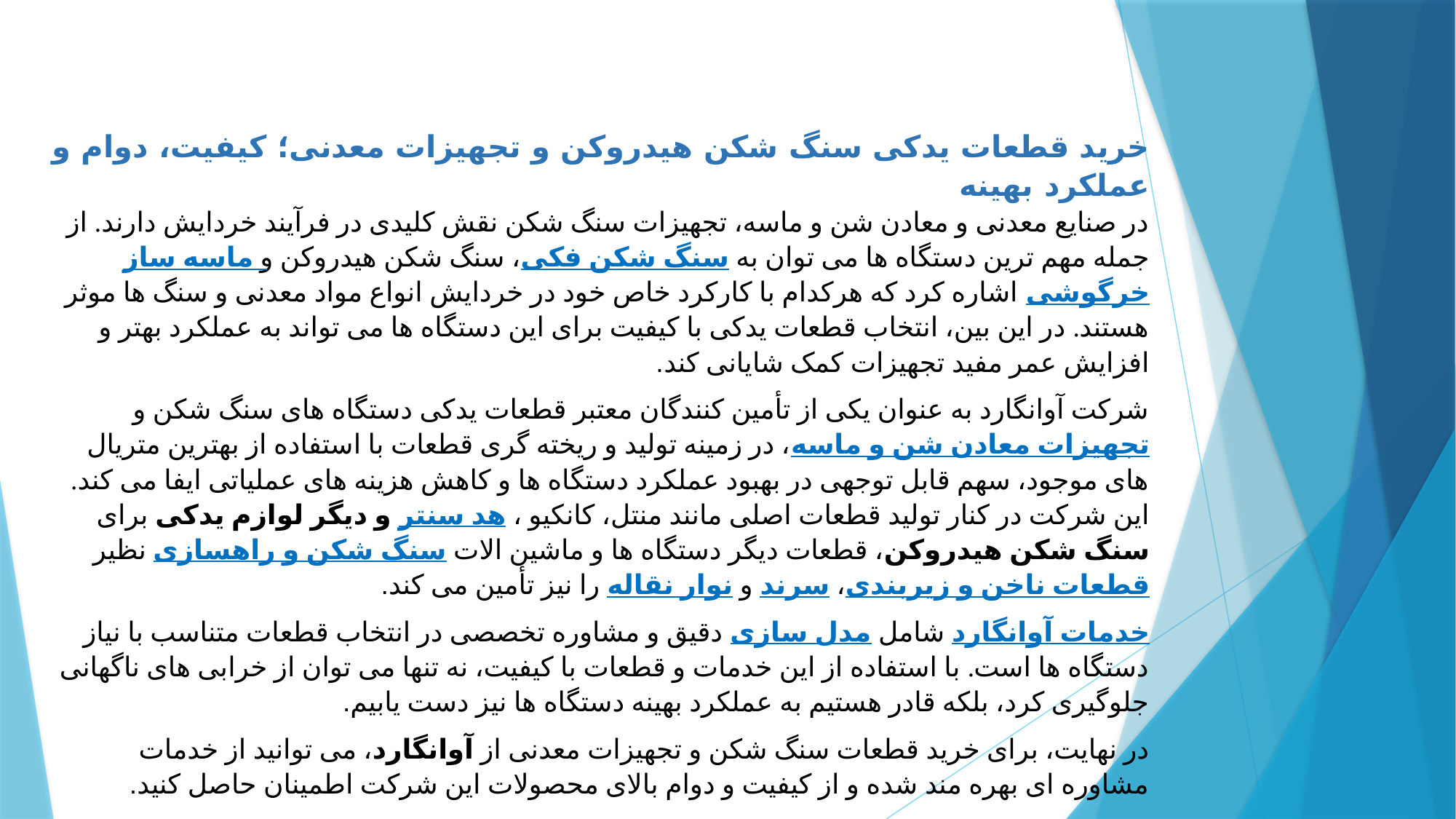

خرید قطعات یدکی سنگ شکن هیدروکن و تجهیزات معدنی؛ کیفیت، دوام و عملکرد بهینه
در صنایع معدنی و معادن شن و ماسه، تجهیزات سنگ شکن نقش کلیدی در فرآیند خردایش دارند. از جمله مهم ترین دستگاه ها می توان به سنگ شکن فکی، سنگ شکن هیدروکن و ماسه ساز خرگوشی اشاره کرد که هرکدام با کارکرد خاص خود در خردایش انواع مواد معدنی و سنگ ها موثر هستند. در این بین، انتخاب قطعات یدکی با کیفیت برای این دستگاه ها می تواند به عملکرد بهتر و افزایش عمر مفید تجهیزات کمک شایانی کند.
شرکت آوانگارد به عنوان یکی از تأمین کنندگان معتبر قطعات یدکی دستگاه های سنگ شکن و تجهیزات معادن شن و ماسه، در زمینه تولید و ریخته گری قطعات با استفاده از بهترین متریال های موجود، سهم قابل توجهی در بهبود عملکرد دستگاه ها و کاهش هزینه های عملیاتی ایفا می کند. این شرکت در کنار تولید قطعات اصلی مانند منتل، کانکیو ، هد سنتر و دیگر لوازم یدکی برای سنگ شکن هیدروکن، قطعات دیگر دستگاه ها و ماشین الات سنگ شکن و راهسازی نظیر قطعات ناخن و زیربندی، سرند و نوار نقاله را نیز تأمین می کند.
خدمات آوانگارد شامل مدل سازی دقیق و مشاوره تخصصی در انتخاب قطعات متناسب با نیاز دستگاه ها است. با استفاده از این خدمات و قطعات با کیفیت، نه تنها می توان از خرابی های ناگهانی جلوگیری کرد، بلکه قادر هستیم به عملکرد بهینه دستگاه ها نیز دست یابیم.
در نهایت، برای خرید قطعات سنگ شکن و تجهیزات معدنی از آوانگارد، می توانید از خدمات مشاوره ای بهره مند شده و از کیفیت و دوام بالای محصولات این شرکت اطمینان حاصل کنید.